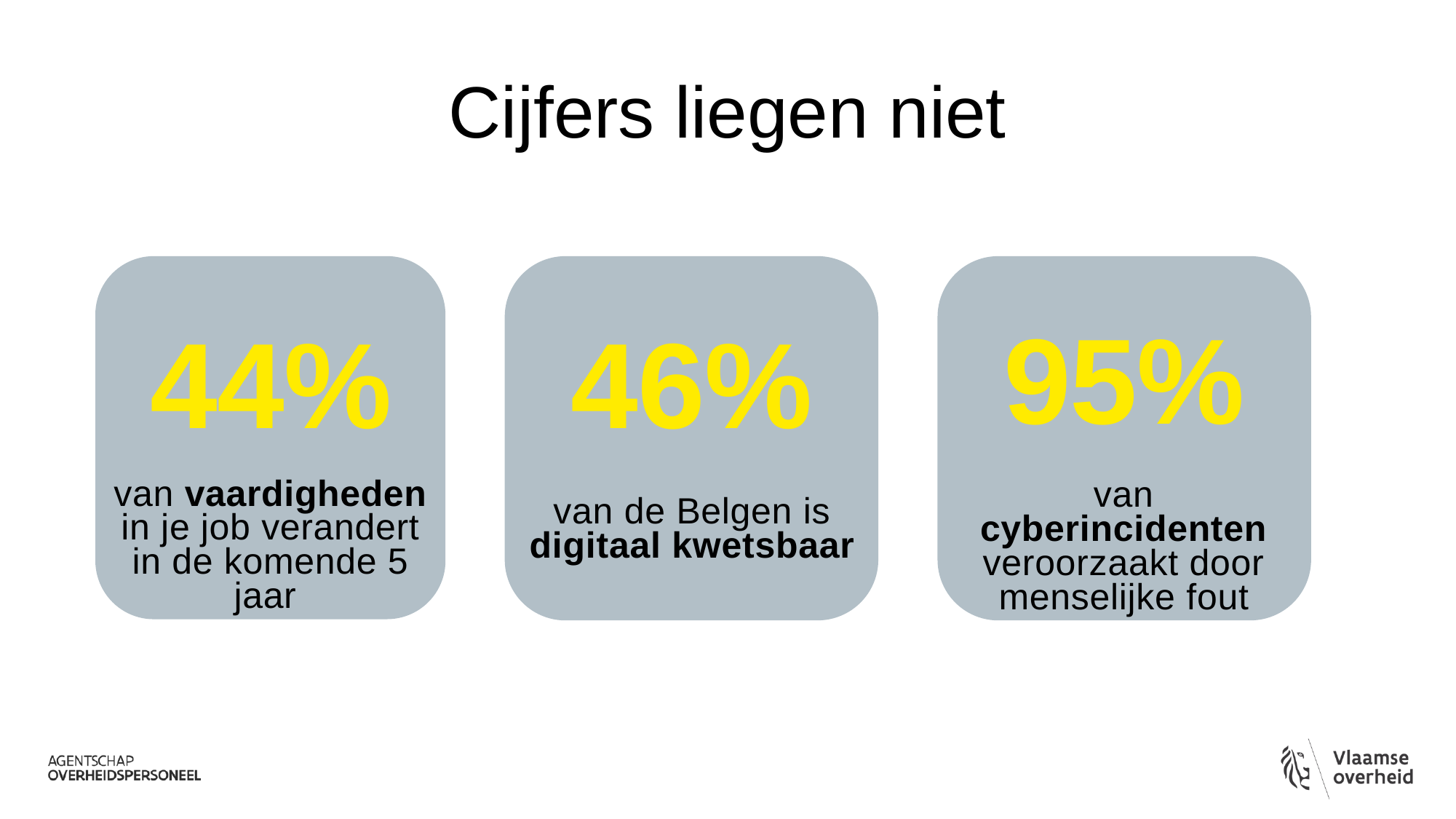

# Cijfers liegen niet

95%
44%
46%
van vaardigheden in je job verandert in de komende 5 jaar
van cyberincidenten veroorzaakt door menselijke fout
van de Belgen is digitaal kwetsbaar